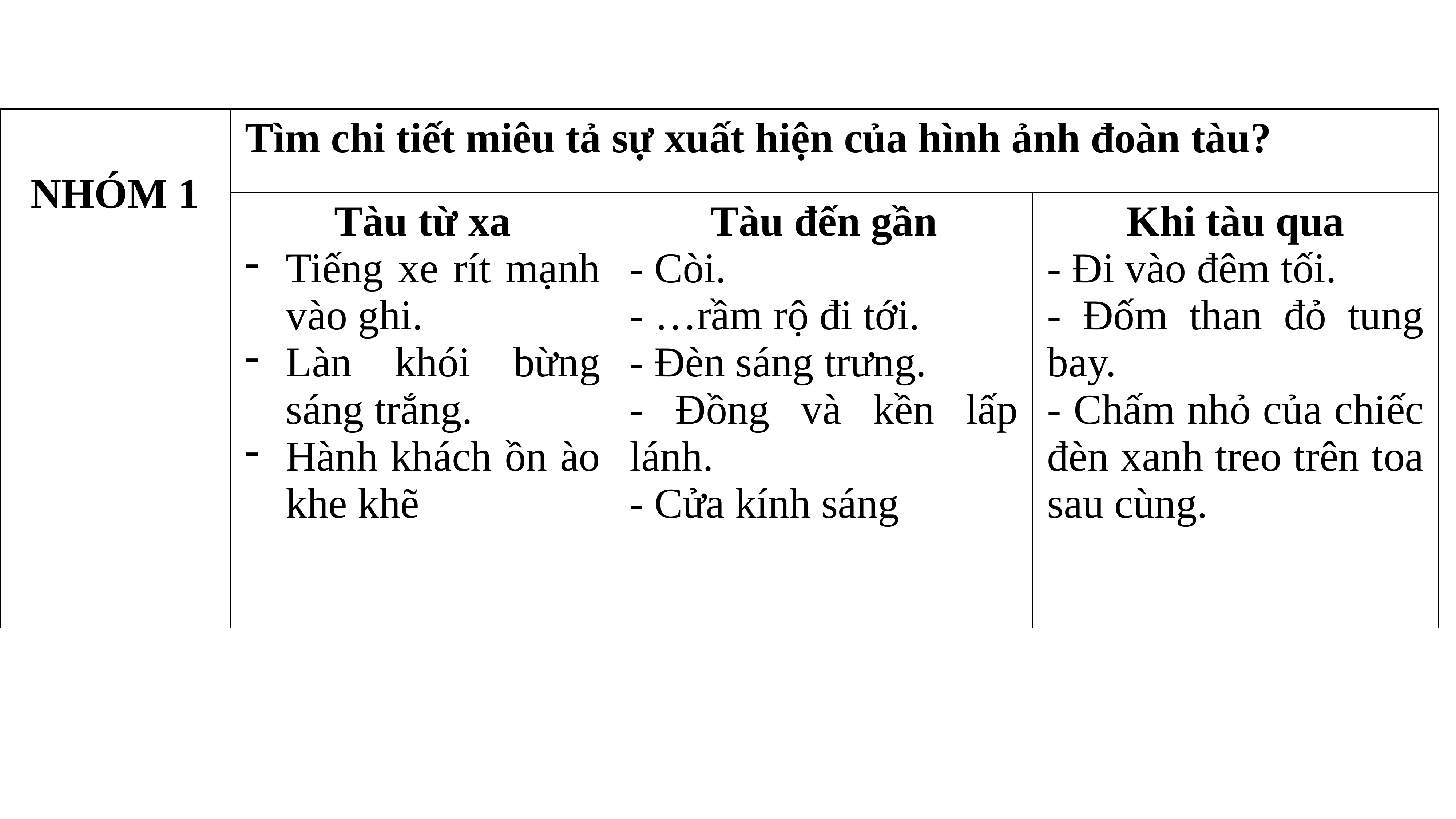

| NHÓM 1 | Tìm chi tiết miêu tả sự xuất hiện của hình ảnh đoàn tàu? |  |  |
| --- | --- | --- | --- |
|  | Tàu từ xa Tiếng xe rít mạnh vào ghi. Làn khói bừng sáng trắng. Hành khách ồn ào khe khẽ | Tàu đến gần - Còi. - …rầm rộ đi tới. - Đèn sáng trưng. - Đồng và kền lấp lánh. - Cửa kính sáng | Khi tàu qua - Đi vào đêm tối. - Đốm than đỏ tung bay. - Chấm nhỏ của chiếc đèn xanh treo trên toa sau cùng. |